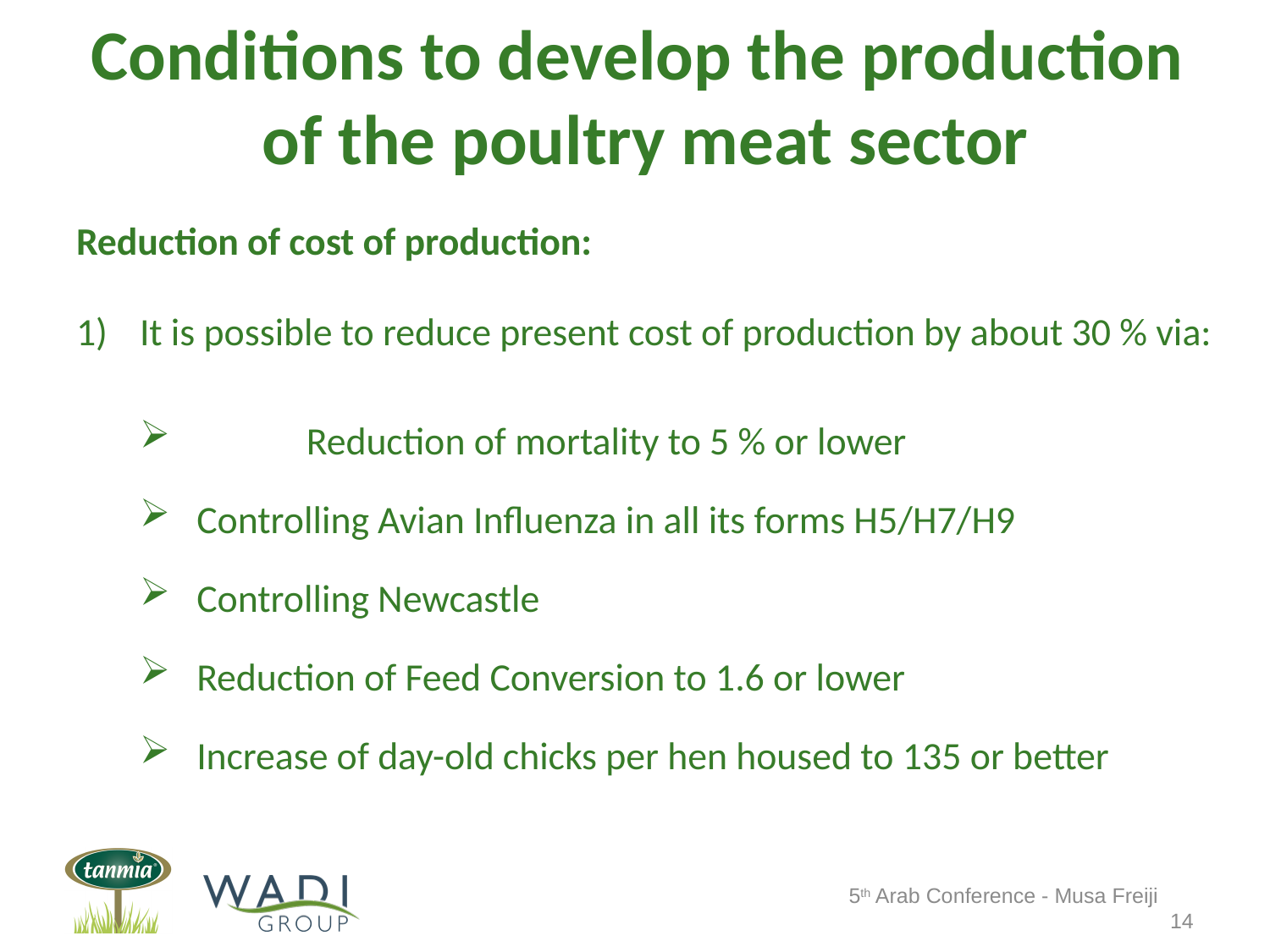

# Conditions to develop the production of the poultry meat sector
Reduction of cost of production:

It is possible to reduce present cost of production by about 30 % via:

	Reduction of mortality to 5 % or lower

  Controlling Avian Influenza in all its forms H5/H7/H9

  Controlling Newcastle

  Reduction of Feed Conversion to 1.6 or lower

  Increase of day-old chicks per hen housed to 135 or better

5th Arab Conference - Musa Freiji
14